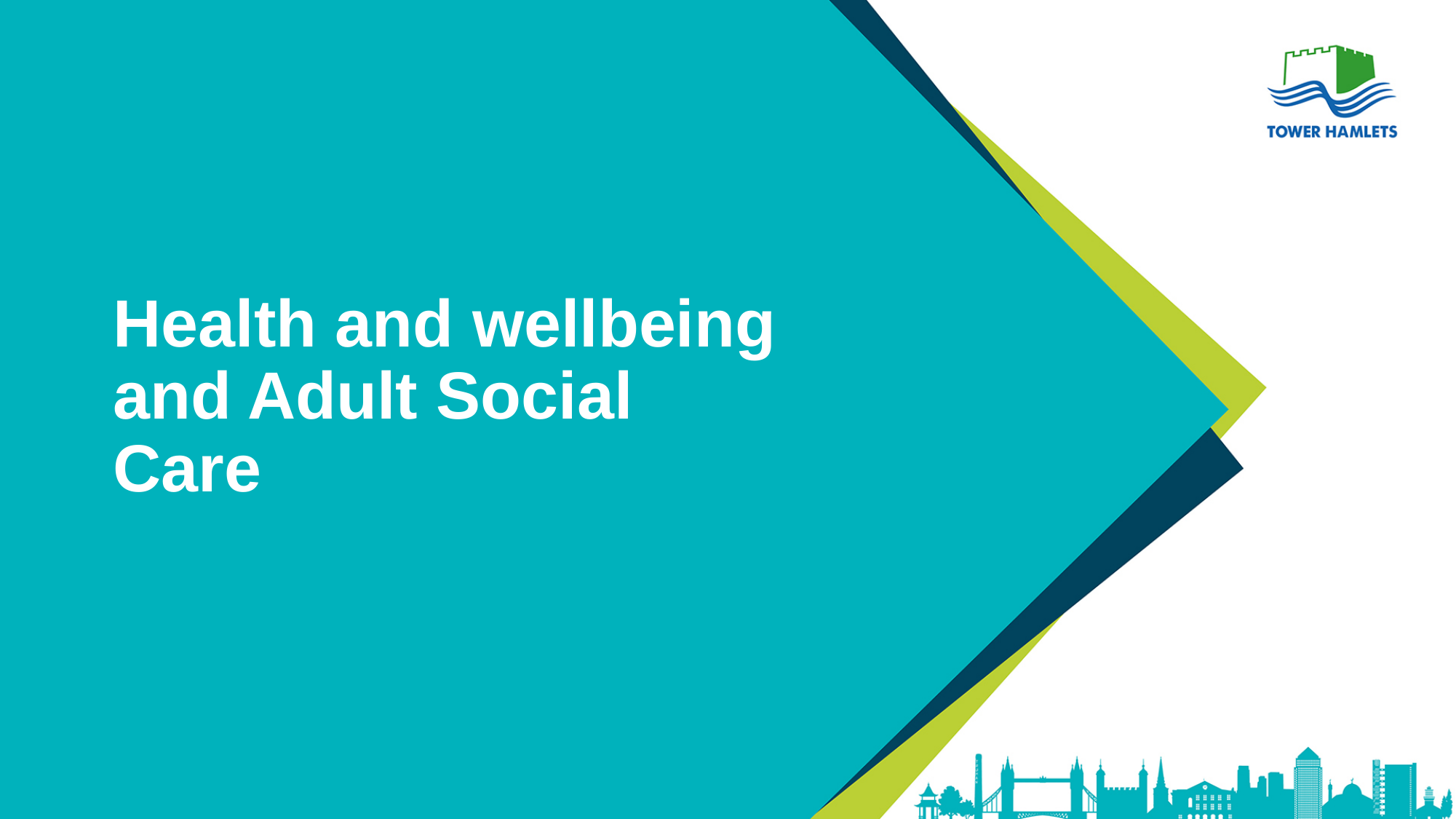

# Health and wellbeing and Adult Social Care